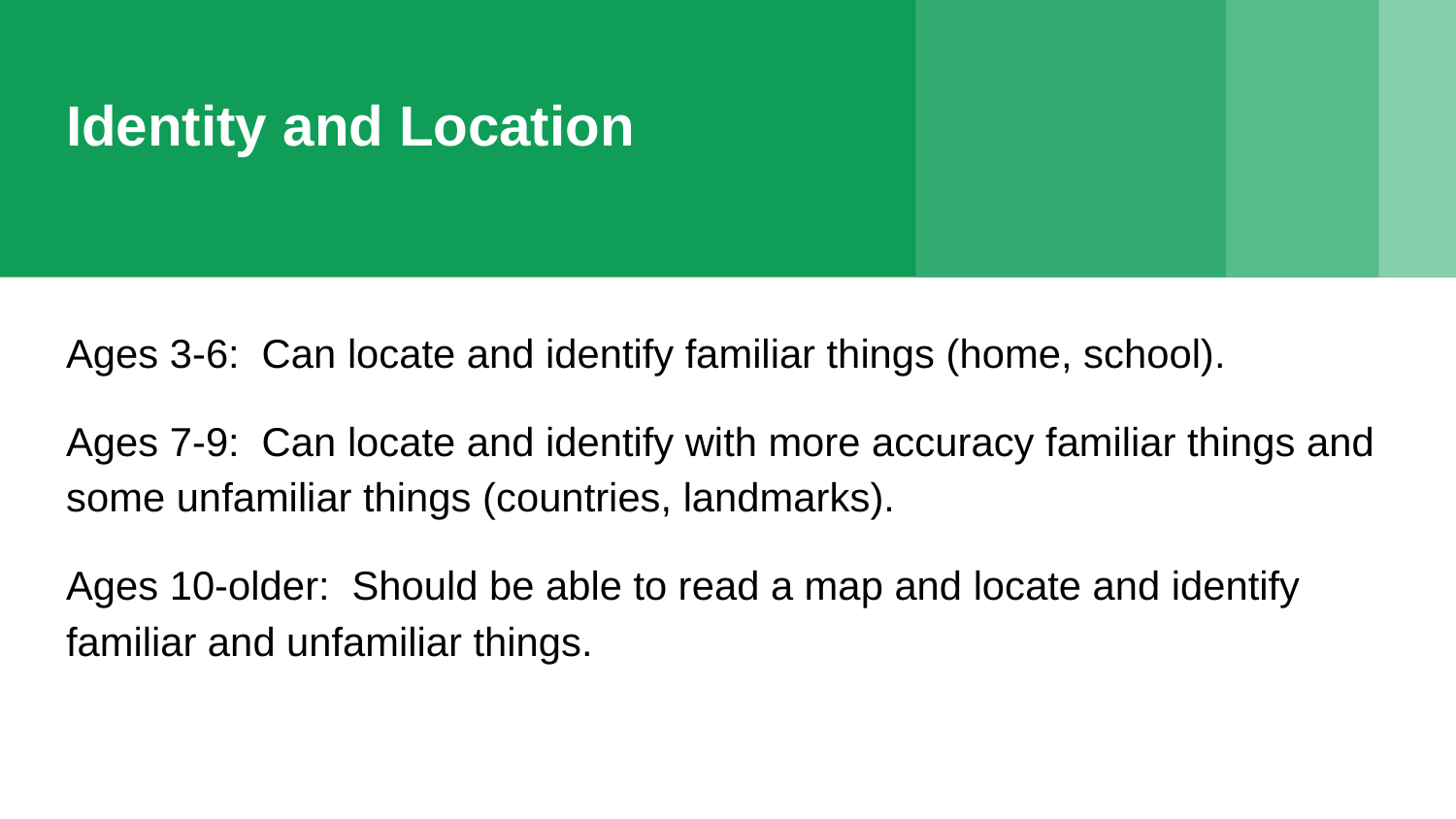

# Identity and Location
Ages 3-6:  Can locate and identify familiar things (home, school).
Ages 7-9:  Can locate and identify with more accuracy familiar things and some unfamiliar things (countries, landmarks).
Ages 10-older:  Should be able to read a map and locate and identify familiar and unfamiliar things.